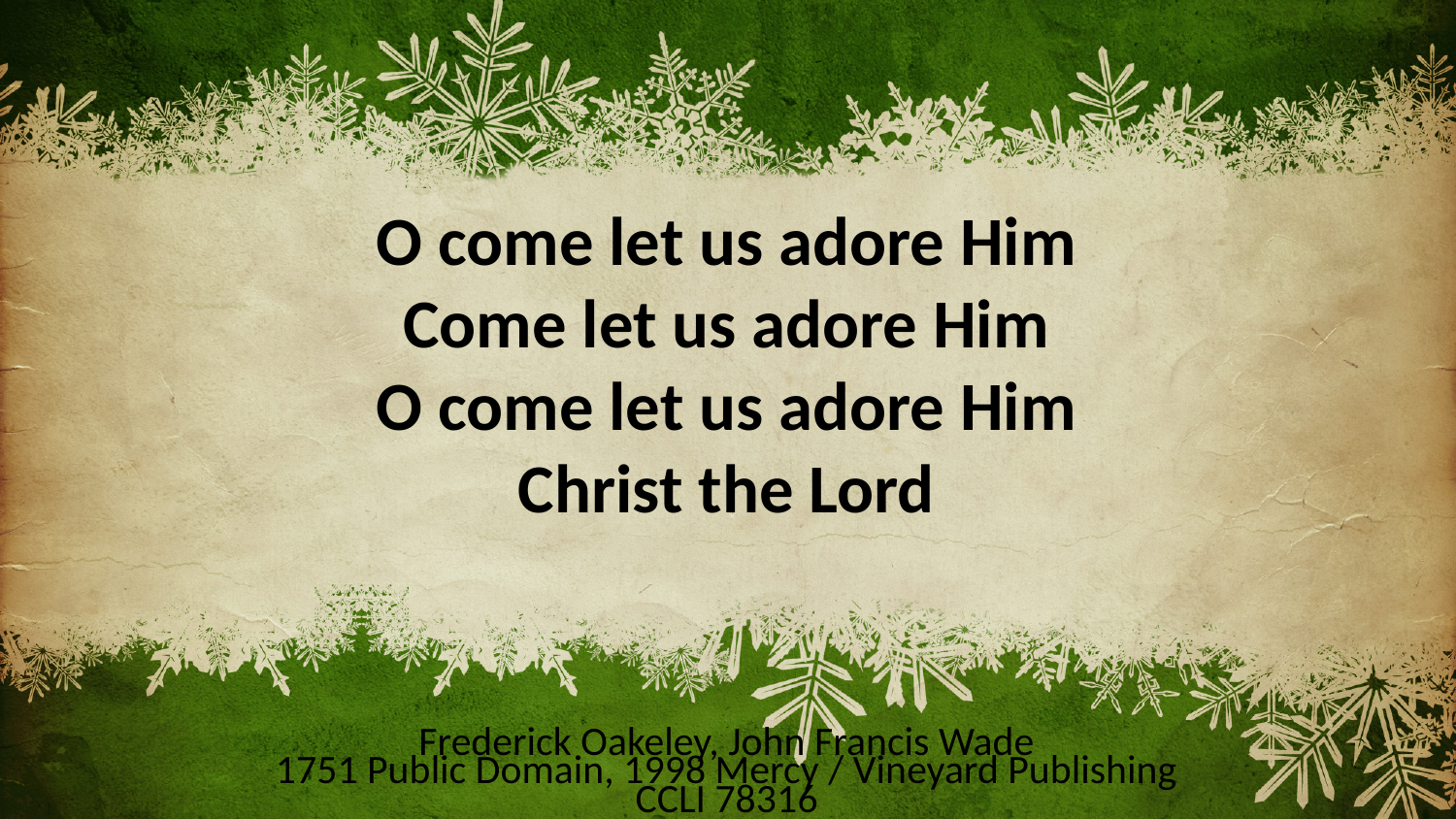

O come let us adore Him
Come let us adore Him
O come let us adore Him
Christ the Lord
Frederick Oakeley, John Francis Wade
1751 Public Domain, 1998 Mercy / Vineyard Publishing
CCLI 78316